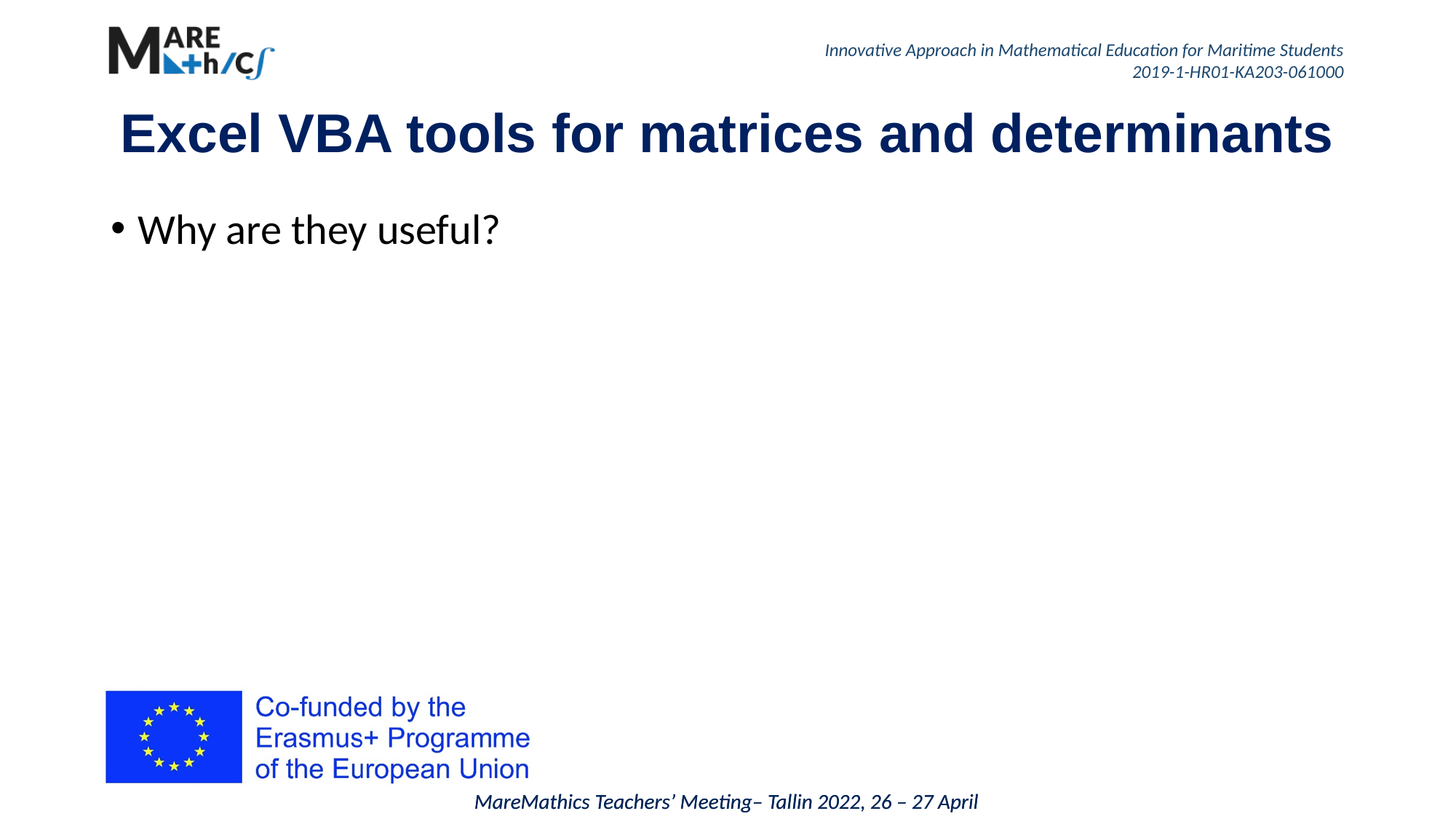

# Excel VBA tools for matrices and determinants
Why are they useful?